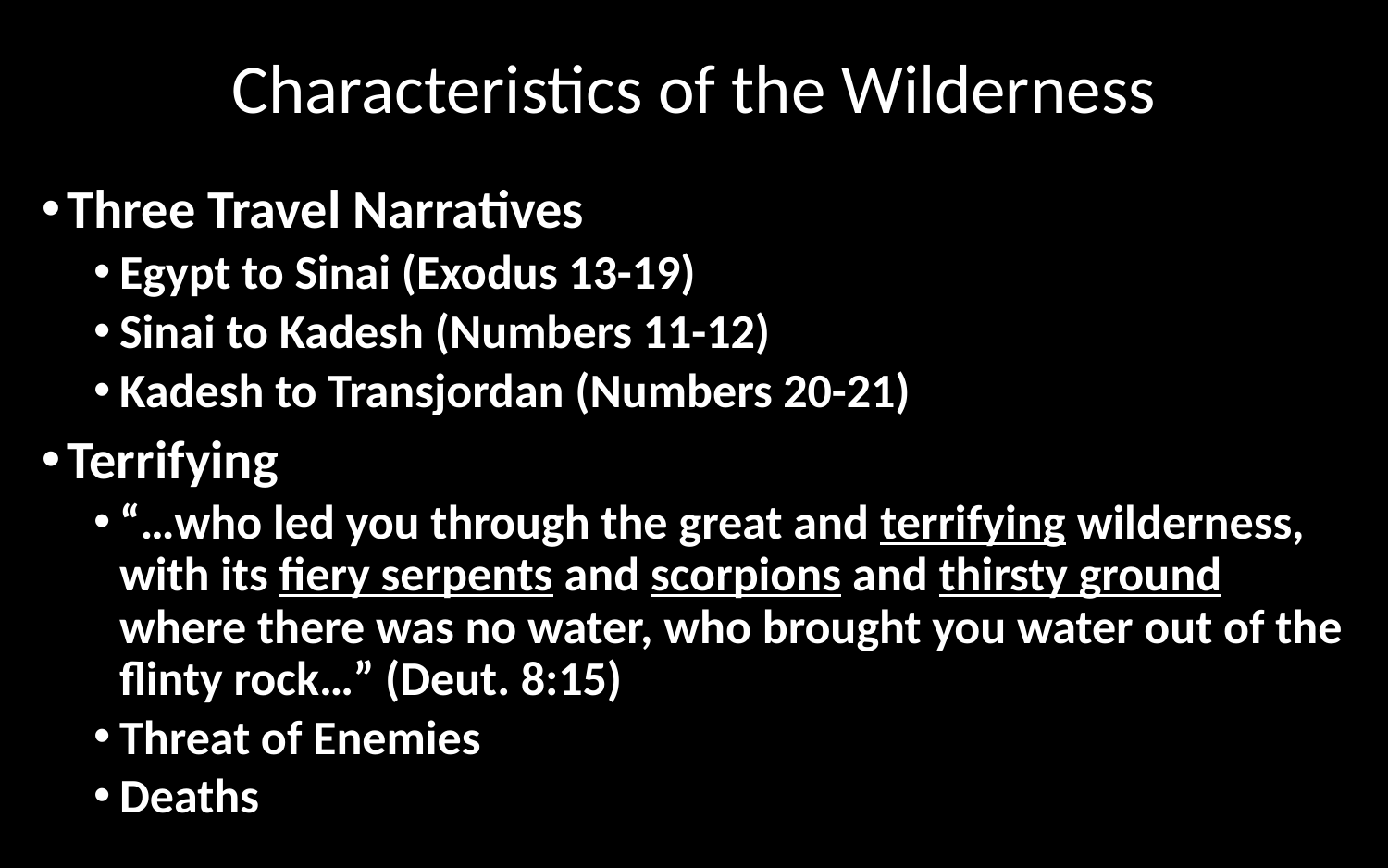

# Characteristics of the Wilderness
Three Travel Narratives
Egypt to Sinai (Exodus 13-19)
Sinai to Kadesh (Numbers 11-12)
Kadesh to Transjordan (Numbers 20-21)
Terrifying
“…who led you through the great and terrifying wilderness, with its fiery serpents and scorpions and thirsty ground where there was no water, who brought you water out of the flinty rock…” (Deut. 8:15)
Threat of Enemies
Deaths